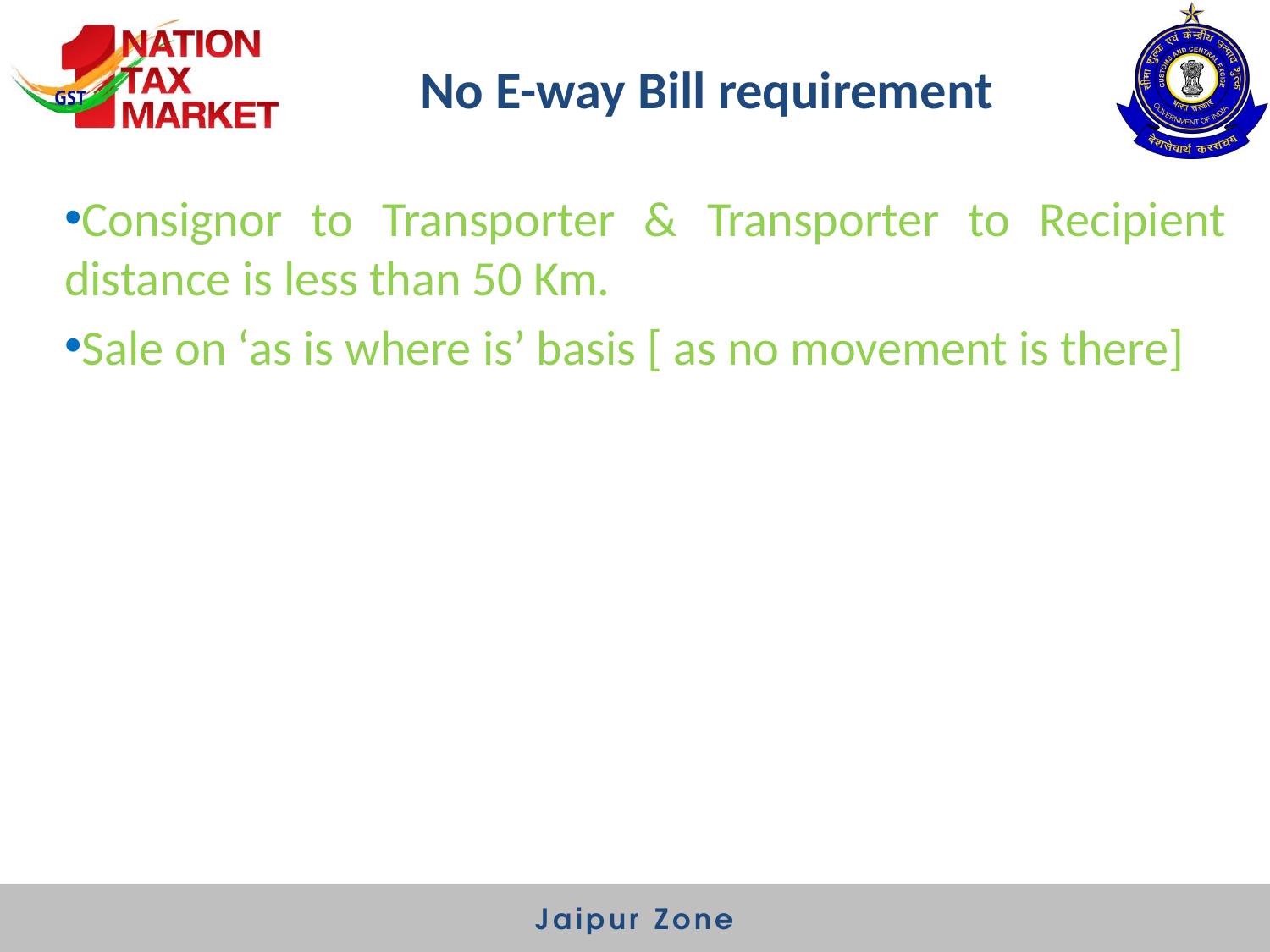

# No E-way Bill requirement
Consignor to Transporter & Transporter to Recipient distance is less than 50 Km.
Sale on ‘as is where is’ basis [ as no movement is there]

Jaipur Zone